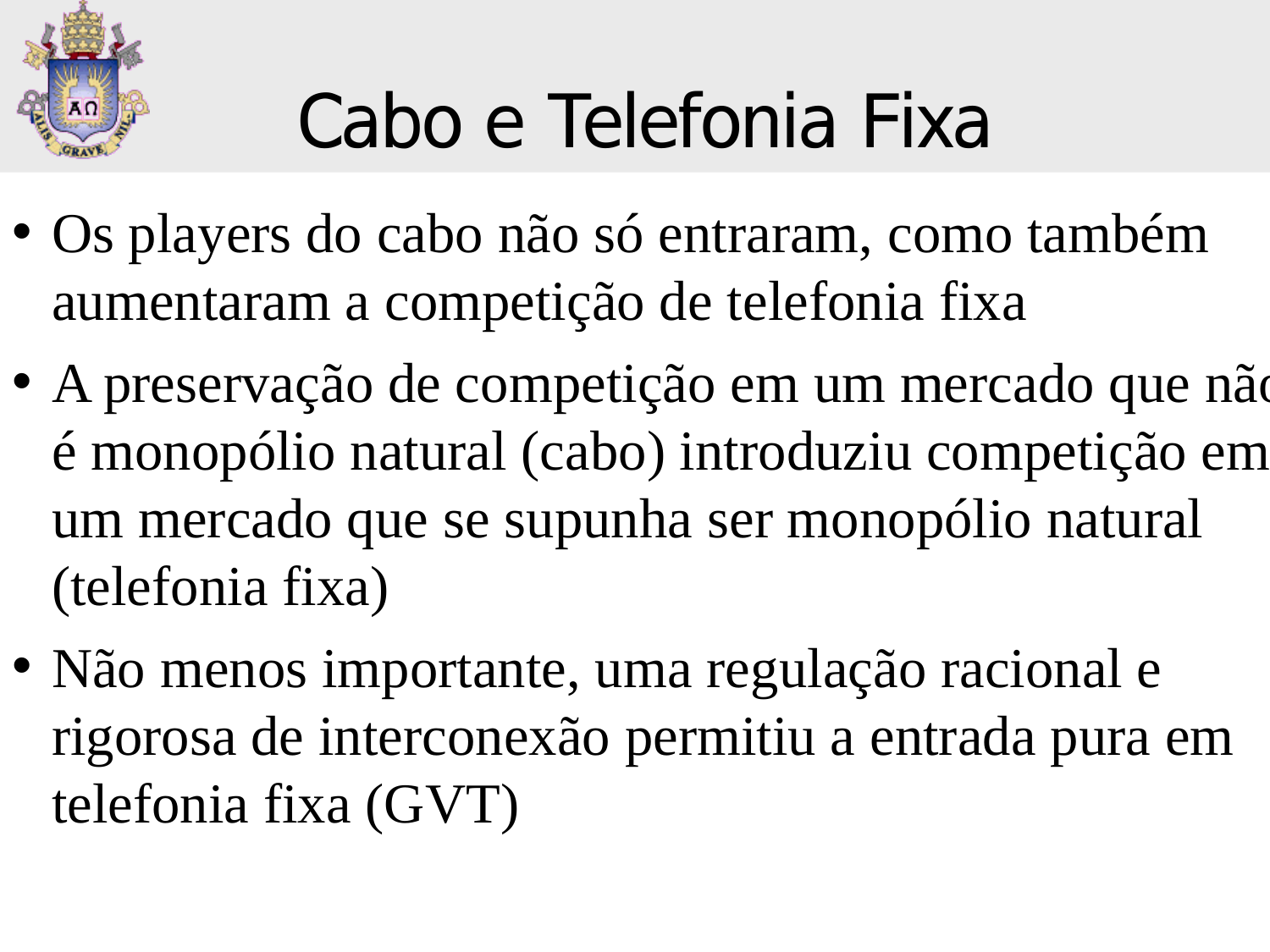

Cabo e Telefonia Fixa
Os players do cabo não só entraram, como também aumentaram a competição de telefonia fixa
A preservação de competição em um mercado que não é monopólio natural (cabo) introduziu competição em um mercado que se supunha ser monopólio natural (telefonia fixa)
Não menos importante, uma regulação racional e rigorosa de interconexão permitiu a entrada pura em telefonia fixa (GVT)